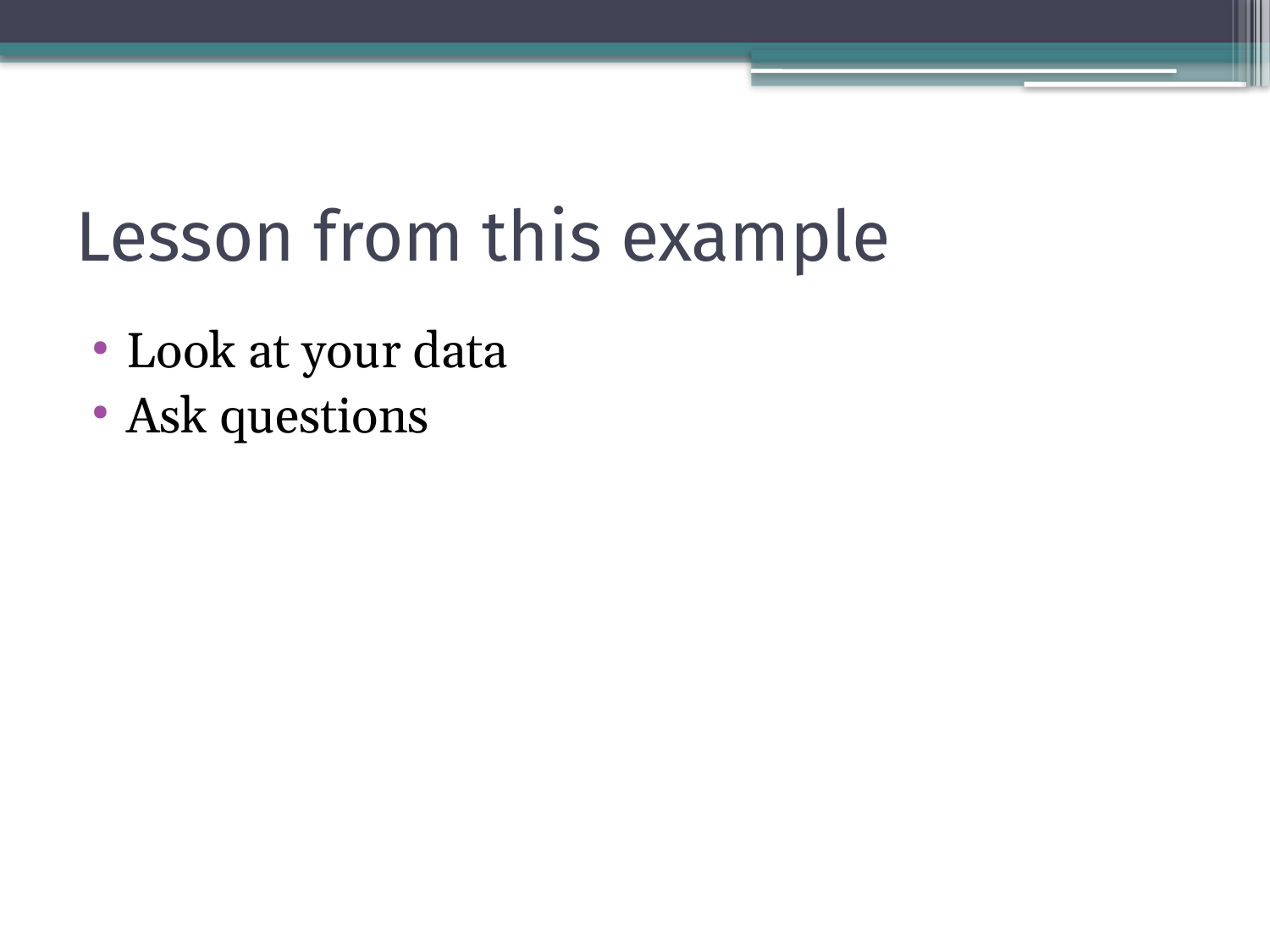

# Lesson from this example
Look at your data
Ask questions